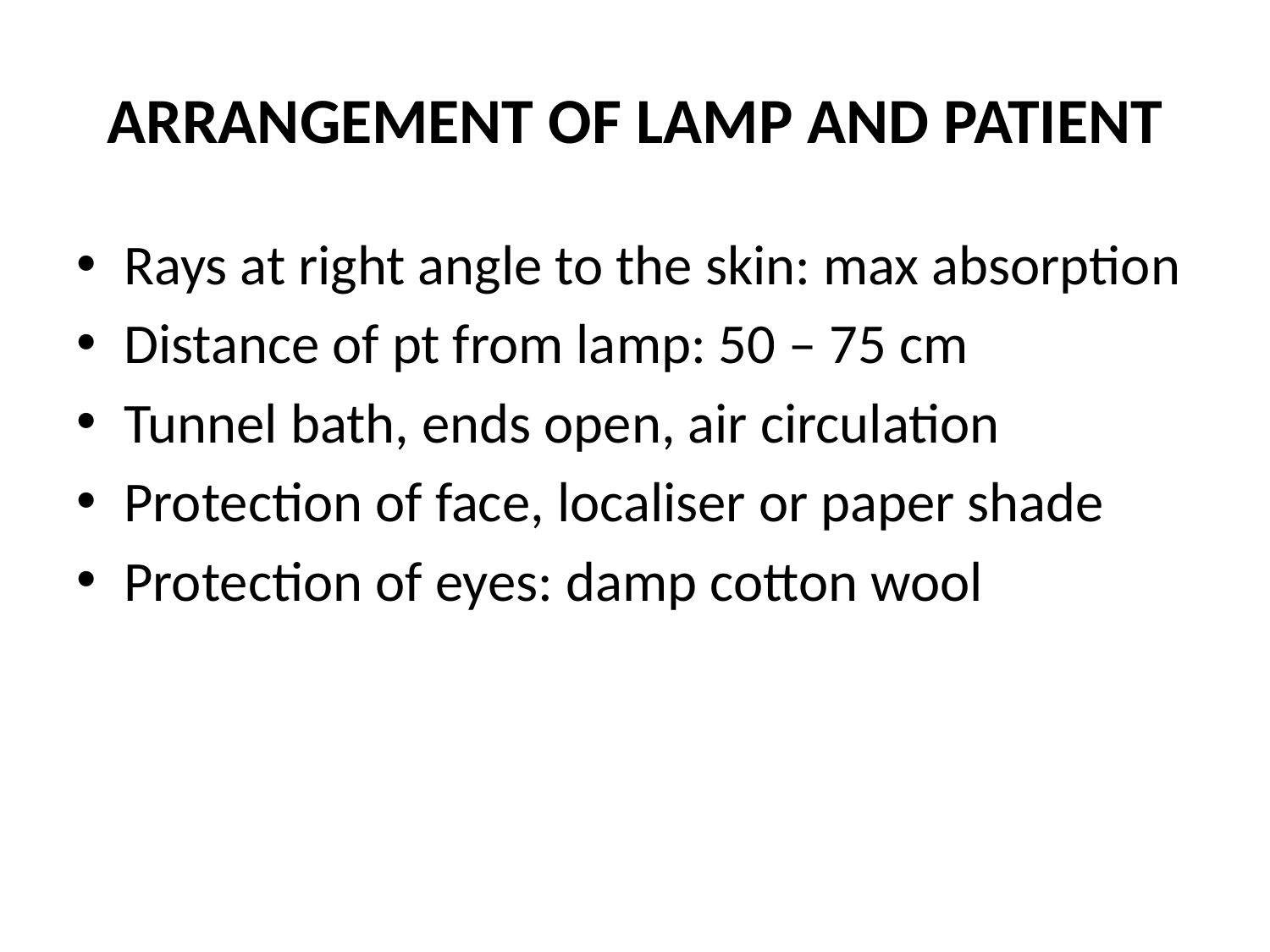

# ARRANGEMENT OF LAMP AND PATIENT
Rays at right angle to the skin: max absorption
Distance of pt from lamp: 50 – 75 cm
Tunnel bath, ends open, air circulation
Protection of face, localiser or paper shade
Protection of eyes: damp cotton wool